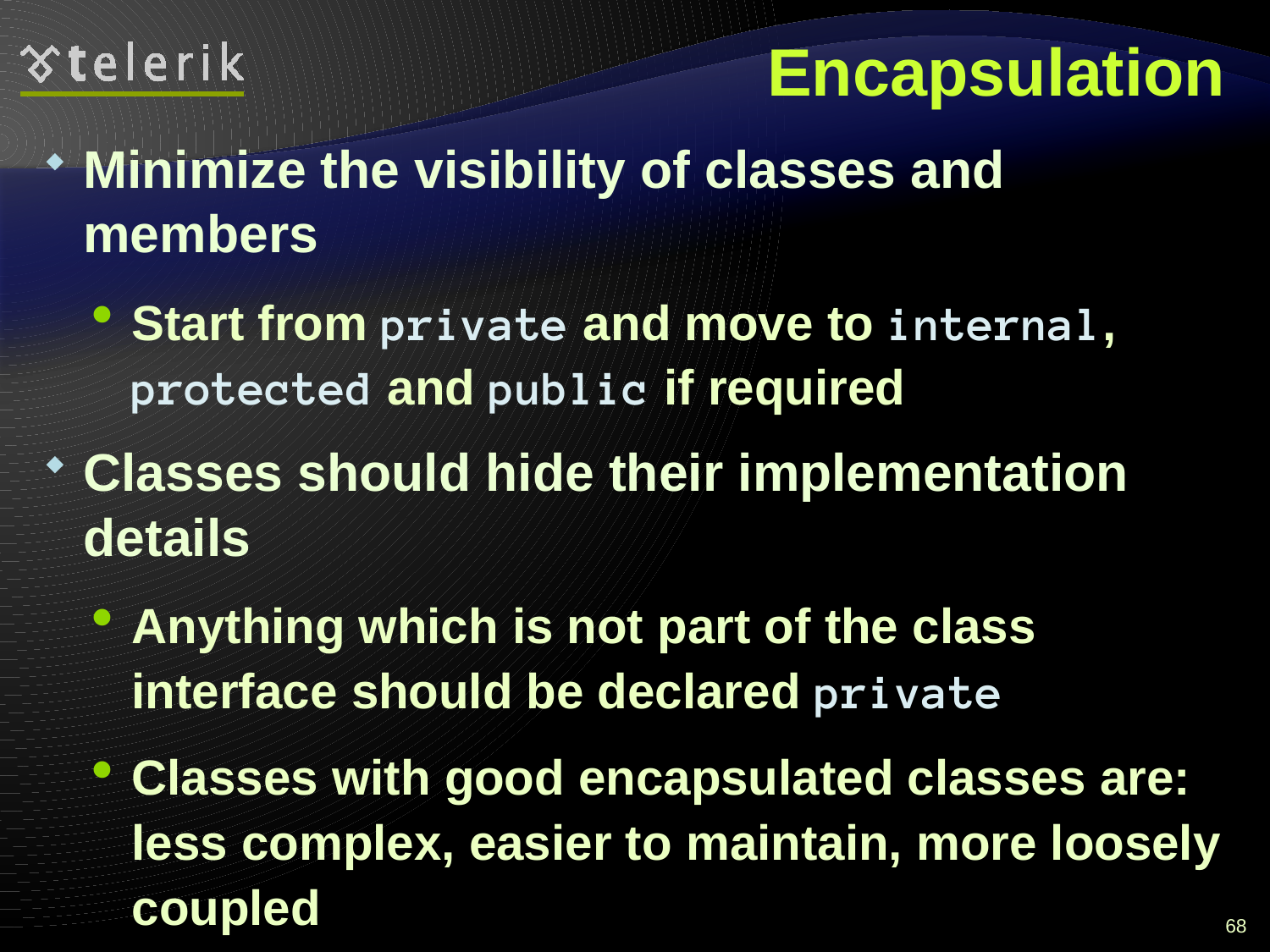

# Encapsulation
Minimize the visibility of classes and members
Start from private and move to internal, protected and public if required
Classes should hide their implementation details
Anything which is not part of the class interface should be declared private
Classes with good encapsulated classes are: less complex, easier to maintain, more loosely coupled
Never declare fields public (except constants)
Use methods or properties to access fields
68